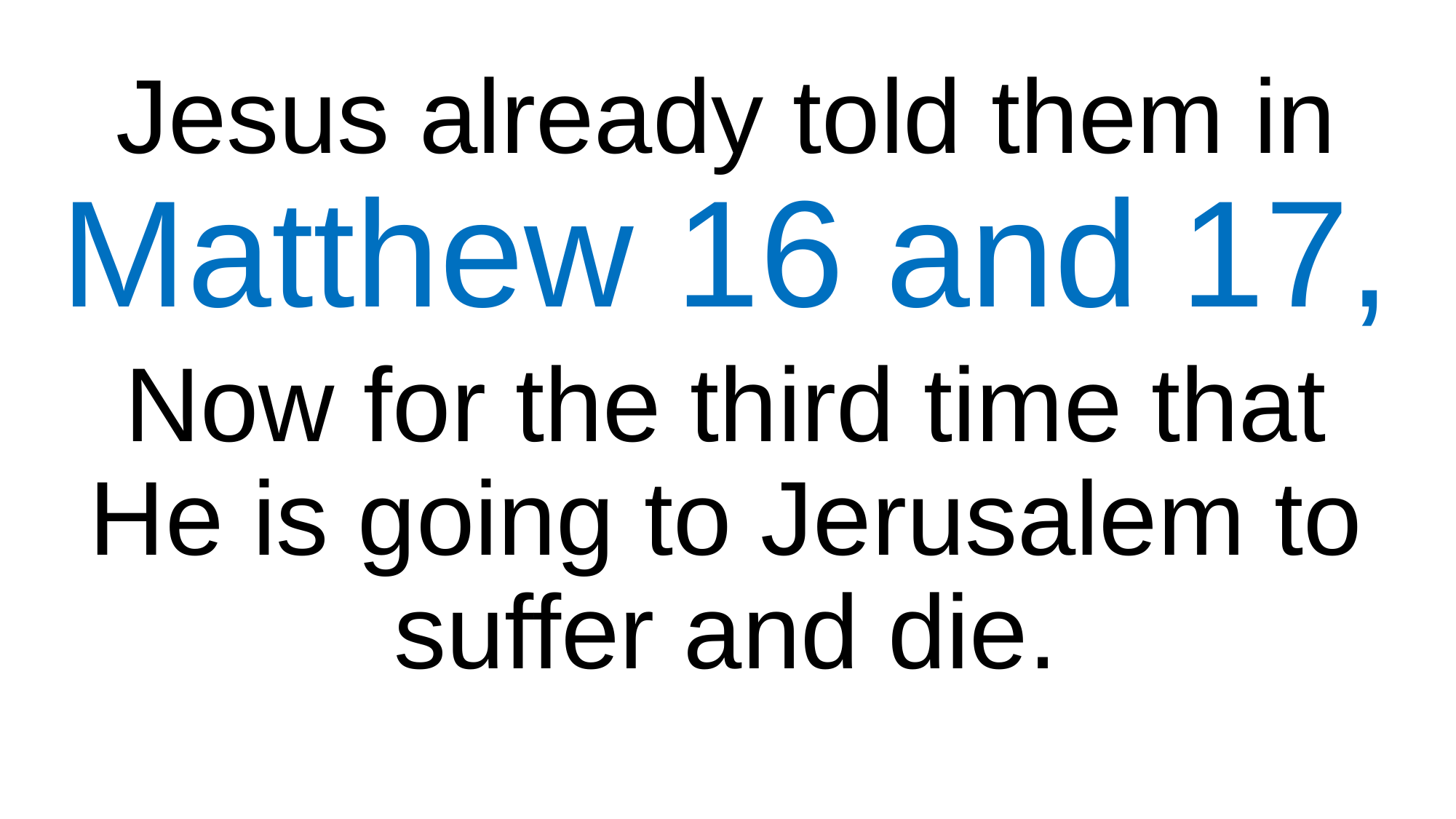

Jesus already told them in Matthew 16 and 17,
Now for the third time that He is going to Jerusalem to suffer and die.